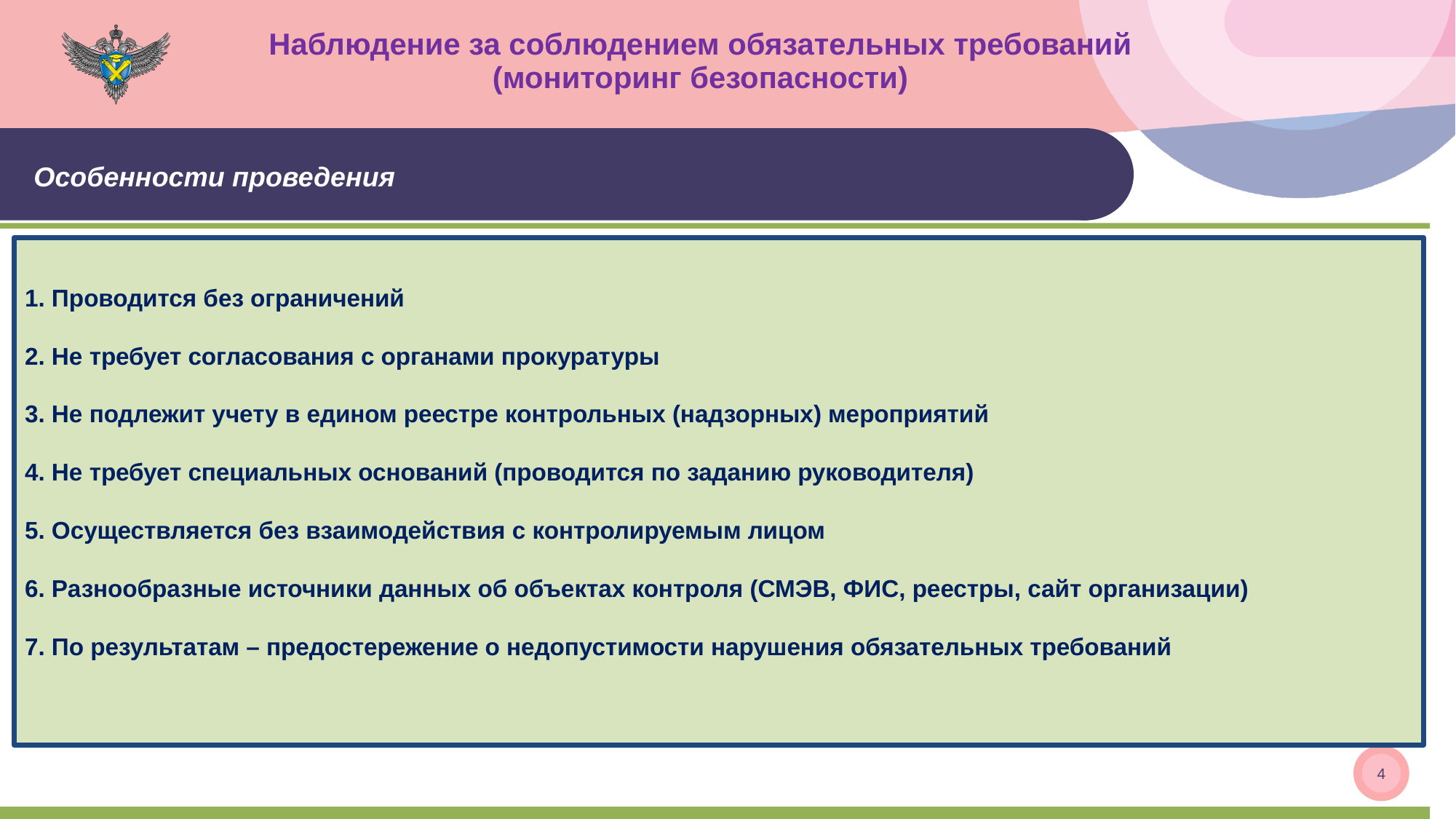

Наблюдение за соблюдением обязательных требований
(мониторинг безопасности)
Особенности проведения

1. Проводится без ограничений

2. Не требует согласования с органами прокуратуры

3. Не подлежит учету в едином реестре контрольных (надзорных) мероприятий

4. Не требует специальных оснований (проводится по заданию руководителя)

5. Осуществляется без взаимодействия с контролируемым лицом

6. Разнообразные источники данных об объектах контроля (СМЭВ, ФИС, реестры, сайт организации)

7. По результатам – предостережение о недопустимости нарушения обязательных требований